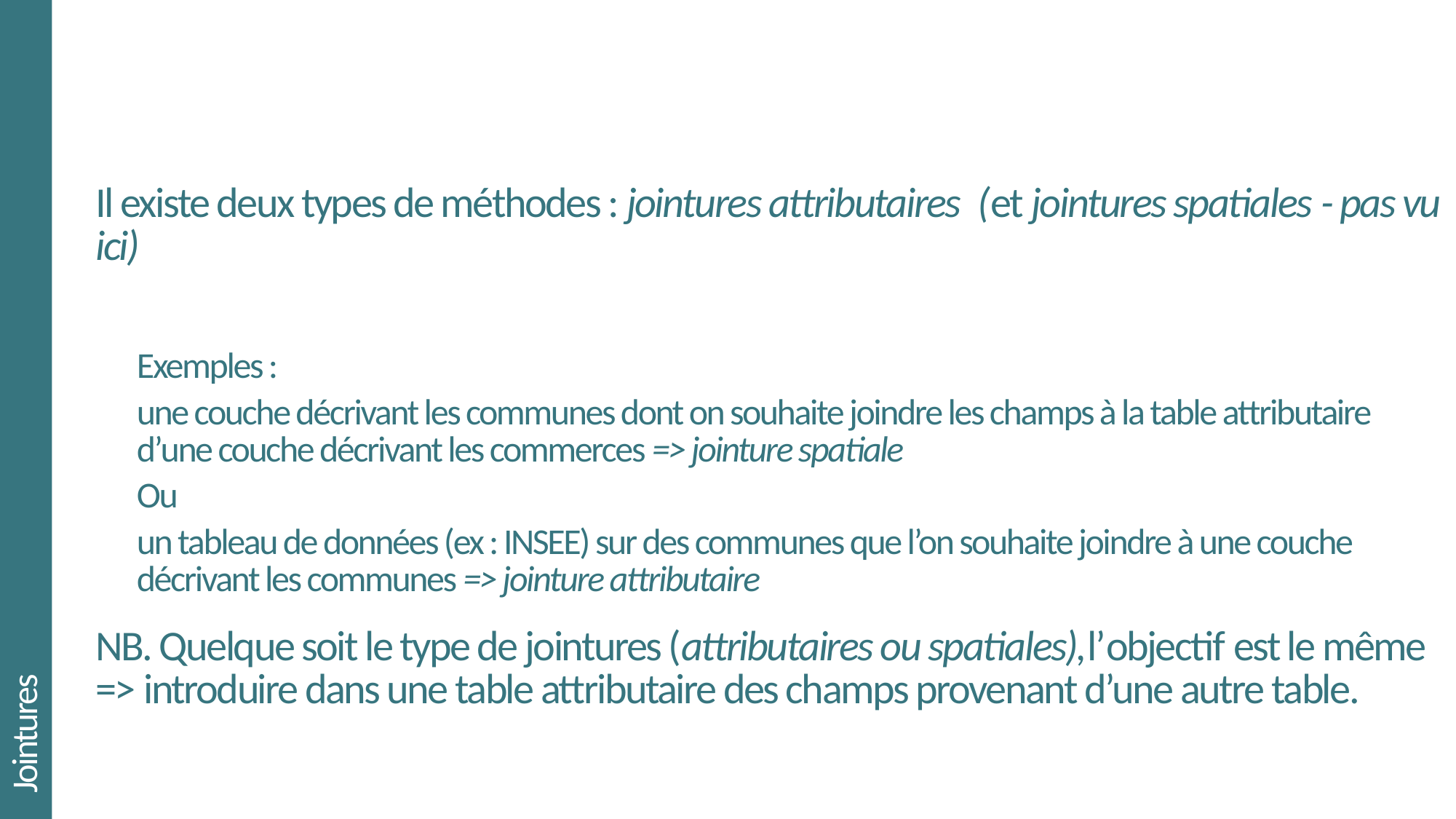

#
Il existe deux types de méthodes : jointures attributaires  (et jointures spatiales - pas vu ici)

Exemples :
une couche décrivant les communes dont on souhaite joindre les champs à la table attributaire d’une couche décrivant les commerces => jointure spatiale
Ou
un tableau de données (ex : INSEE) sur des communes que l’on souhaite joindre à une couche décrivant les communes => jointure attributaire
NB. Quelque soit le type de jointures (attributaires ou spatiales),l’objectif est le même => introduire dans une table attributaire des champs provenant d’une autre table.

  Jointures